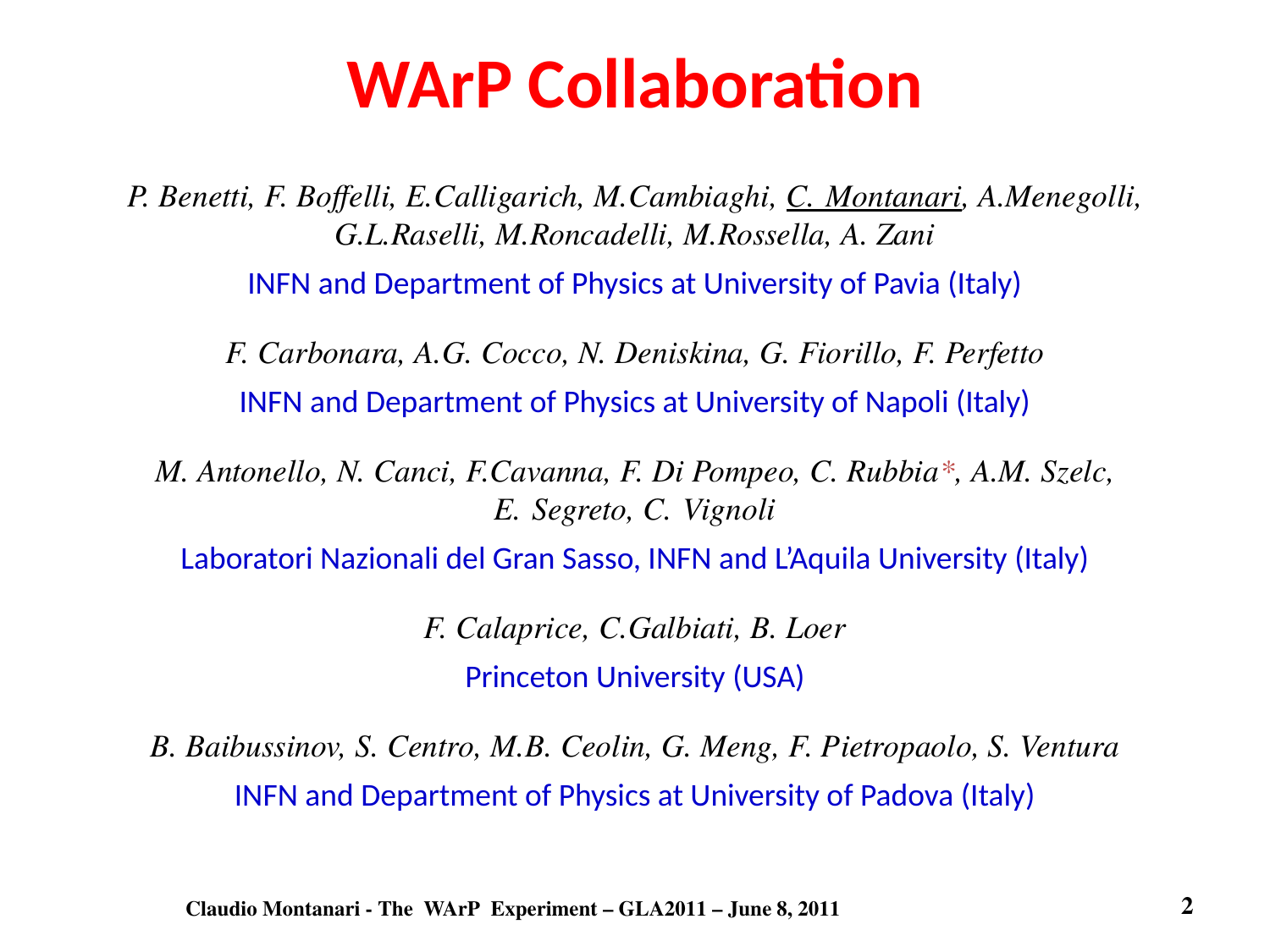

# WArP Collaboration
P. Benetti, F. Boffelli, E.Calligarich, M.Cambiaghi, C. Montanari, A.Menegolli, G.L.Raselli, M.Roncadelli, M.Rossella, A. Zani
INFN and Department of Physics at University of Pavia (Italy)
F. Carbonara, A.G. Cocco, N. Deniskina, G. Fiorillo, F. Perfetto
INFN and Department of Physics at University of Napoli (Italy)
M. Antonello, N. Canci, F.Cavanna, F. Di Pompeo, C. Rubbia*, A.M. Szelc, E. Segreto, C. Vignoli
Laboratori Nazionali del Gran Sasso, INFN and L’Aquila University (Italy)
F. Calaprice, C.Galbiati, B. Loer
Princeton University (USA)
B. Baibussinov, S. Centro, M.B. Ceolin, G. Meng, F. Pietropaolo, S. Ventura
INFN and Department of Physics at University of Padova (Italy)
Claudio Montanari - The  WArP  Experiment – GLA2011 – June 8, 2011
2